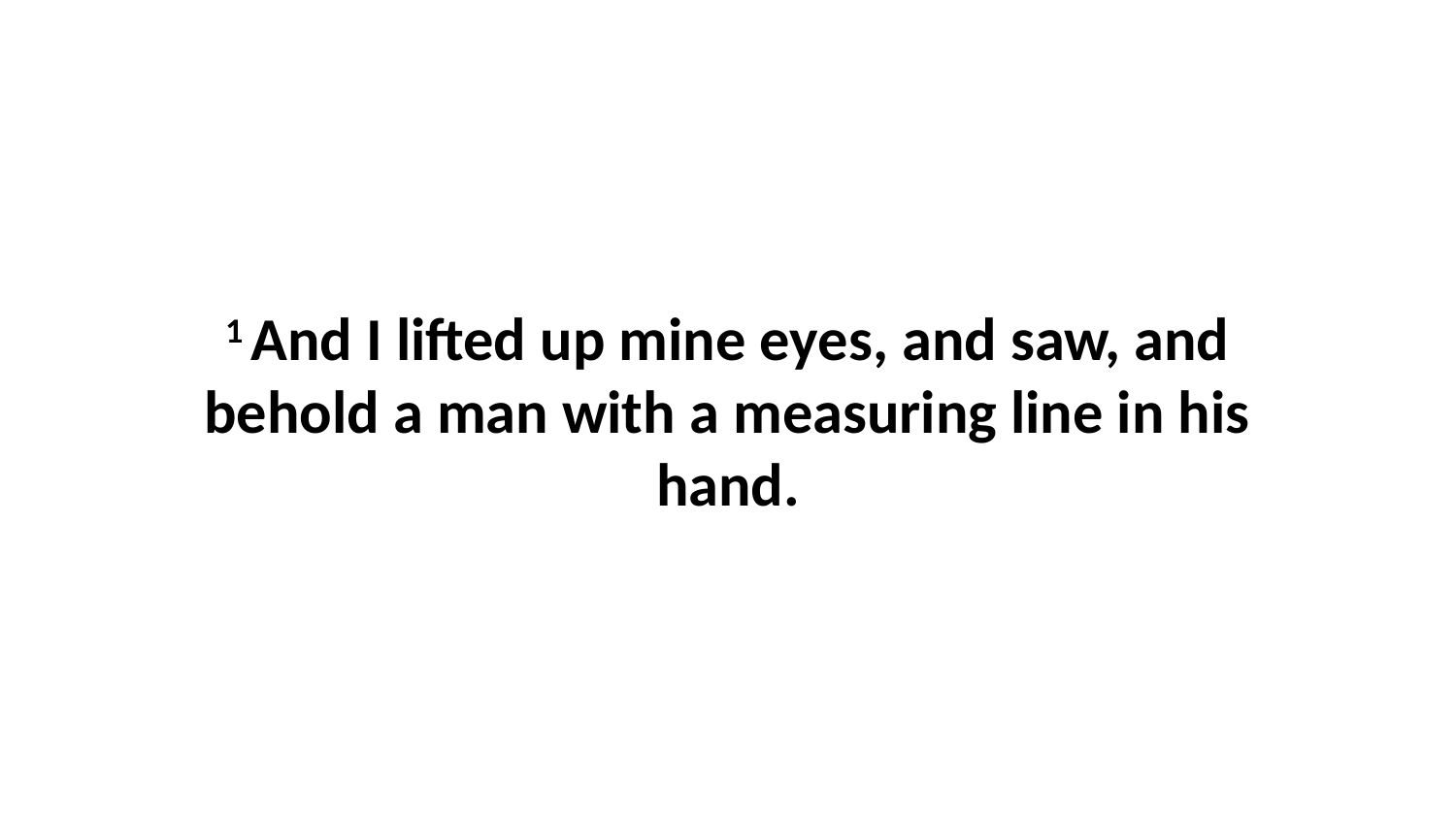

1 And I lifted up mine eyes, and saw, and behold a man with a measuring line in his hand.